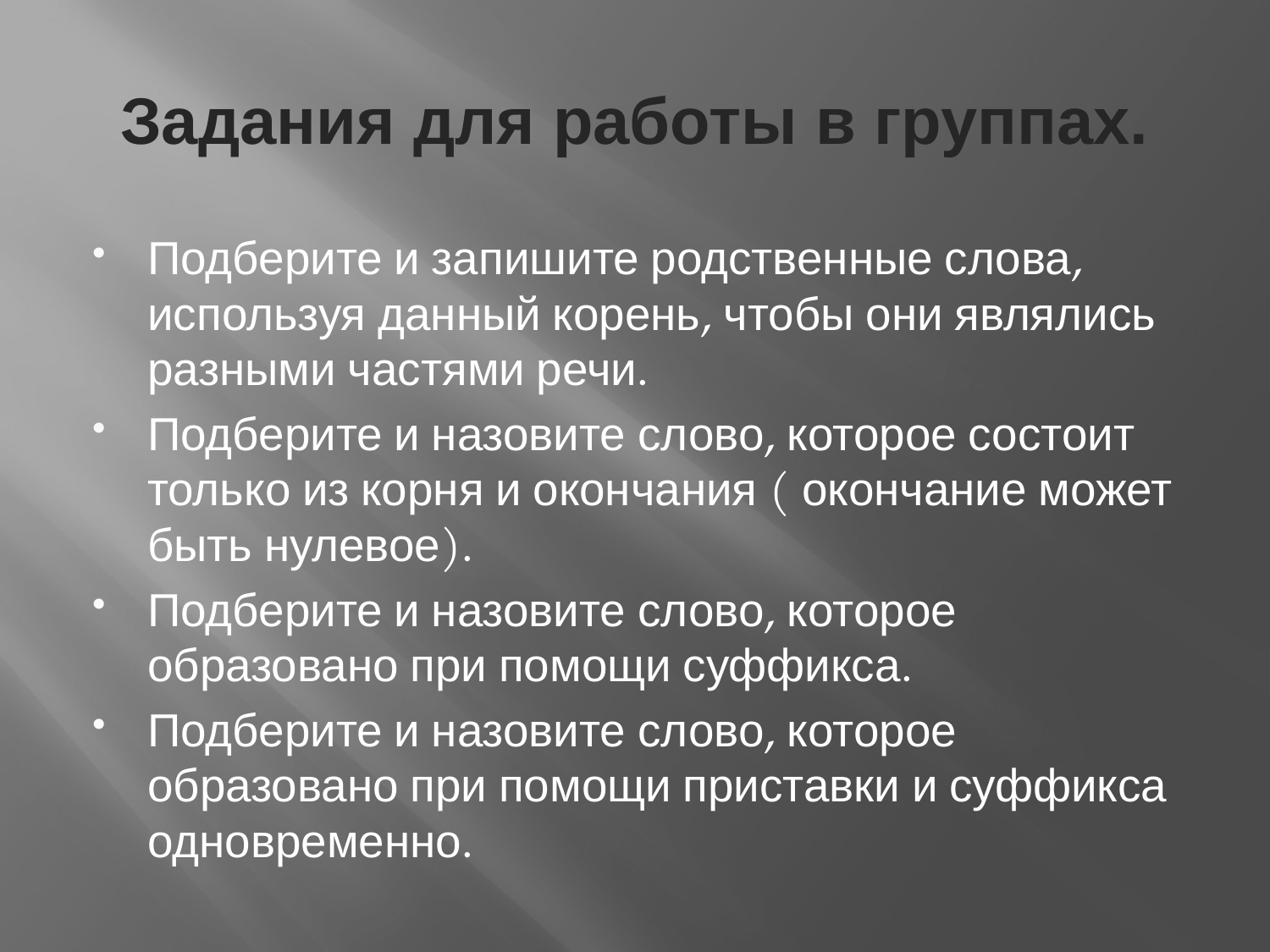

# Задания для работы в группах.
Подберите и запишите родственные слова, используя данный корень, чтобы они являлись разными частями речи.
Подберите и назовите слово, которое состоит  только из корня и окончания ( окончание может быть нулевое).
Подберите и назовите слово, которое образовано при помощи суффикса.
Подберите и назовите слово, которое образовано при помощи приставки и суффикса одновременно.